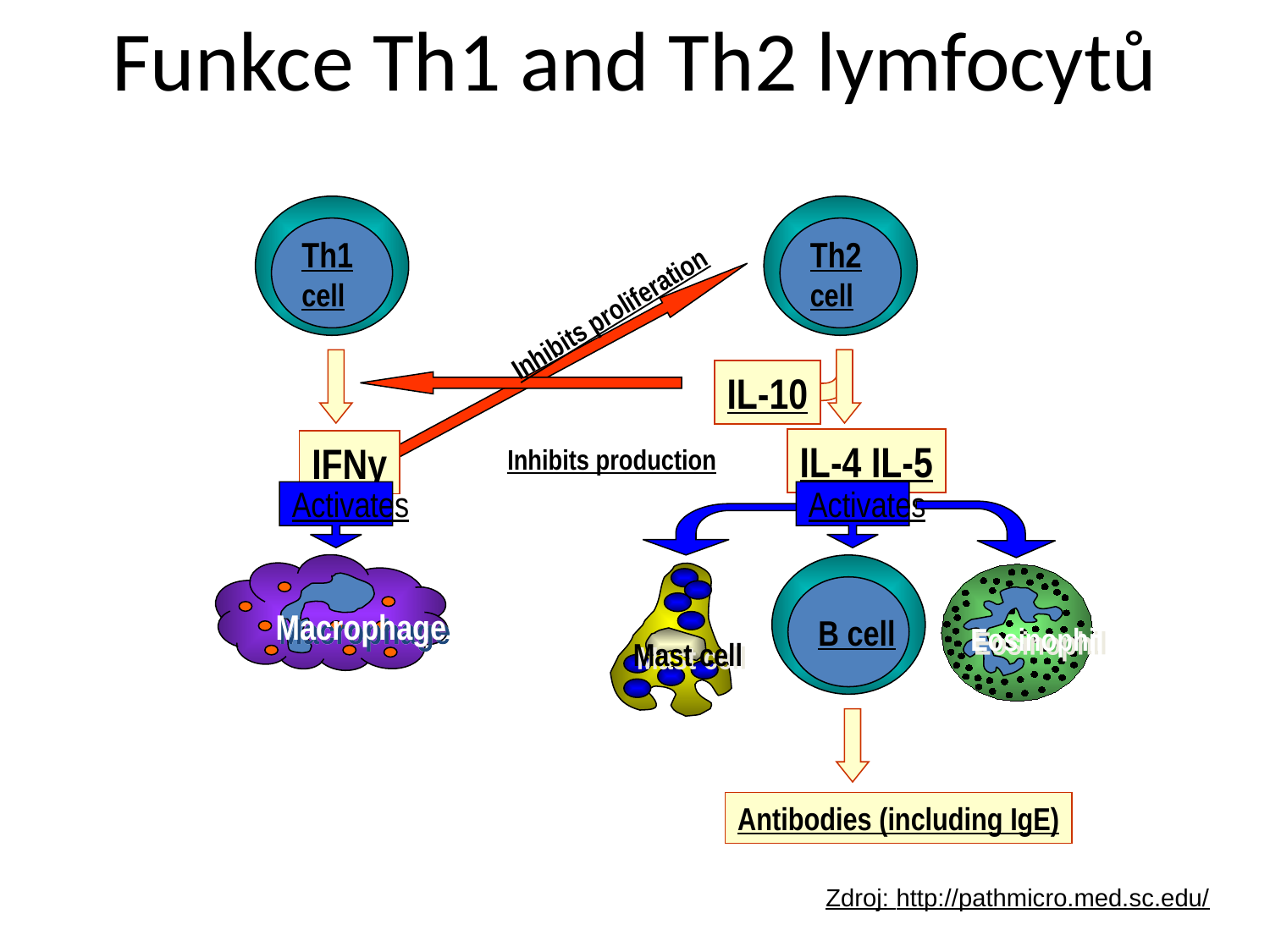

Funkce Th1 and Th2 lymfocytů

Th1
cell

Th2
cell
Inhibits proliferation

IL-10

IL-4 IL-5
IFNγ
Inhibits production

Activates
Activates

Macrophage

B cell

Eosinophil
Mast cell

Antibodies (including IgE)
Zdroj: http://pathmicro.med.sc.edu/